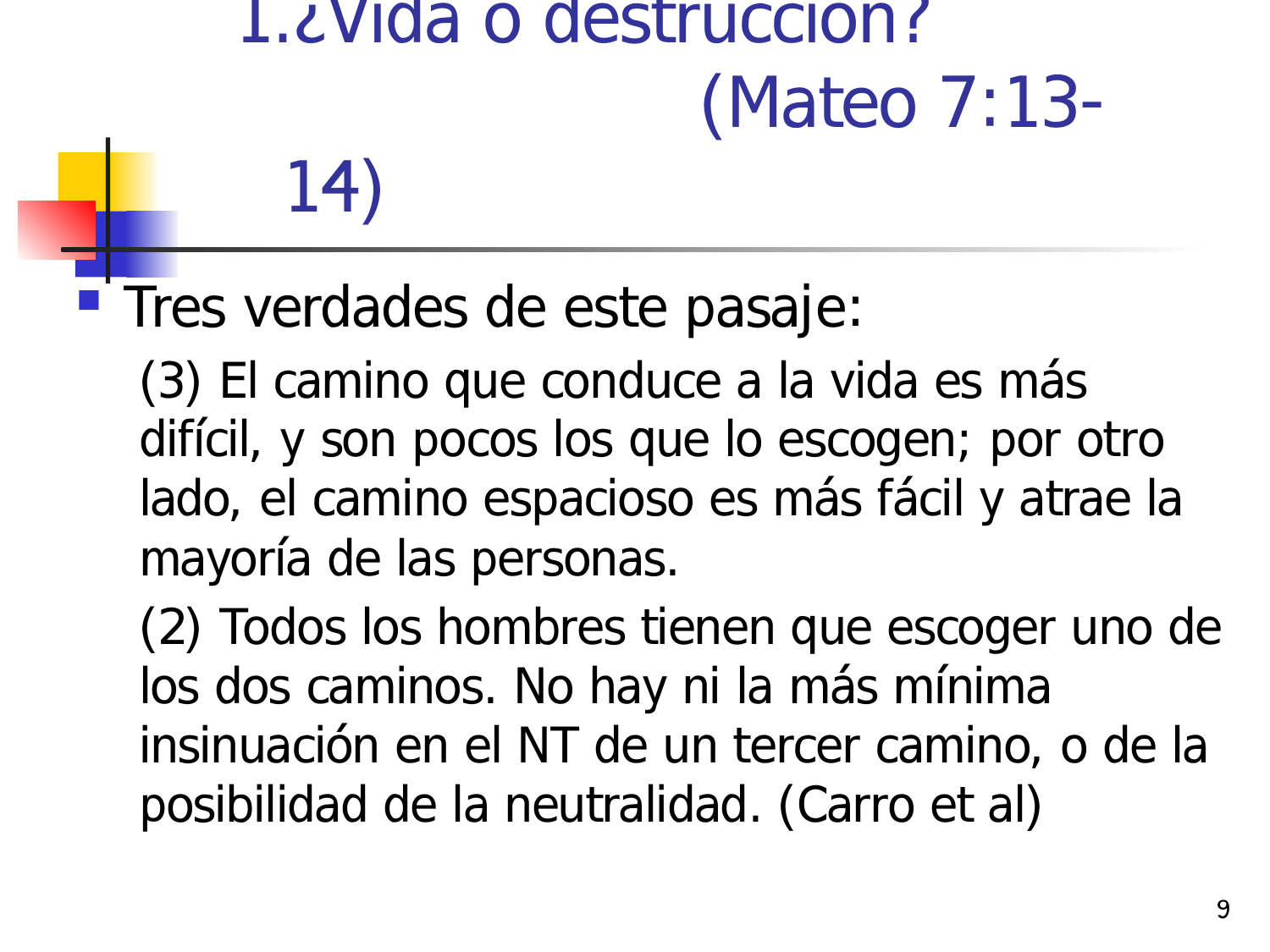

# ¿Vida o destrucción?                             (Mateo 7:13-14)
Tres verdades de este pasaje:
(3) El camino que conduce a la vida es más difícil, y son pocos los que lo escogen; por otro lado, el camino espacioso es más fácil y atrae la mayoría de las personas.
(2) Todos los hombres tienen que escoger uno de los dos caminos. No hay ni la más mínima insinuación en el NT de un tercer camino, o de la posibilidad de la neutralidad. (Carro et al)
9